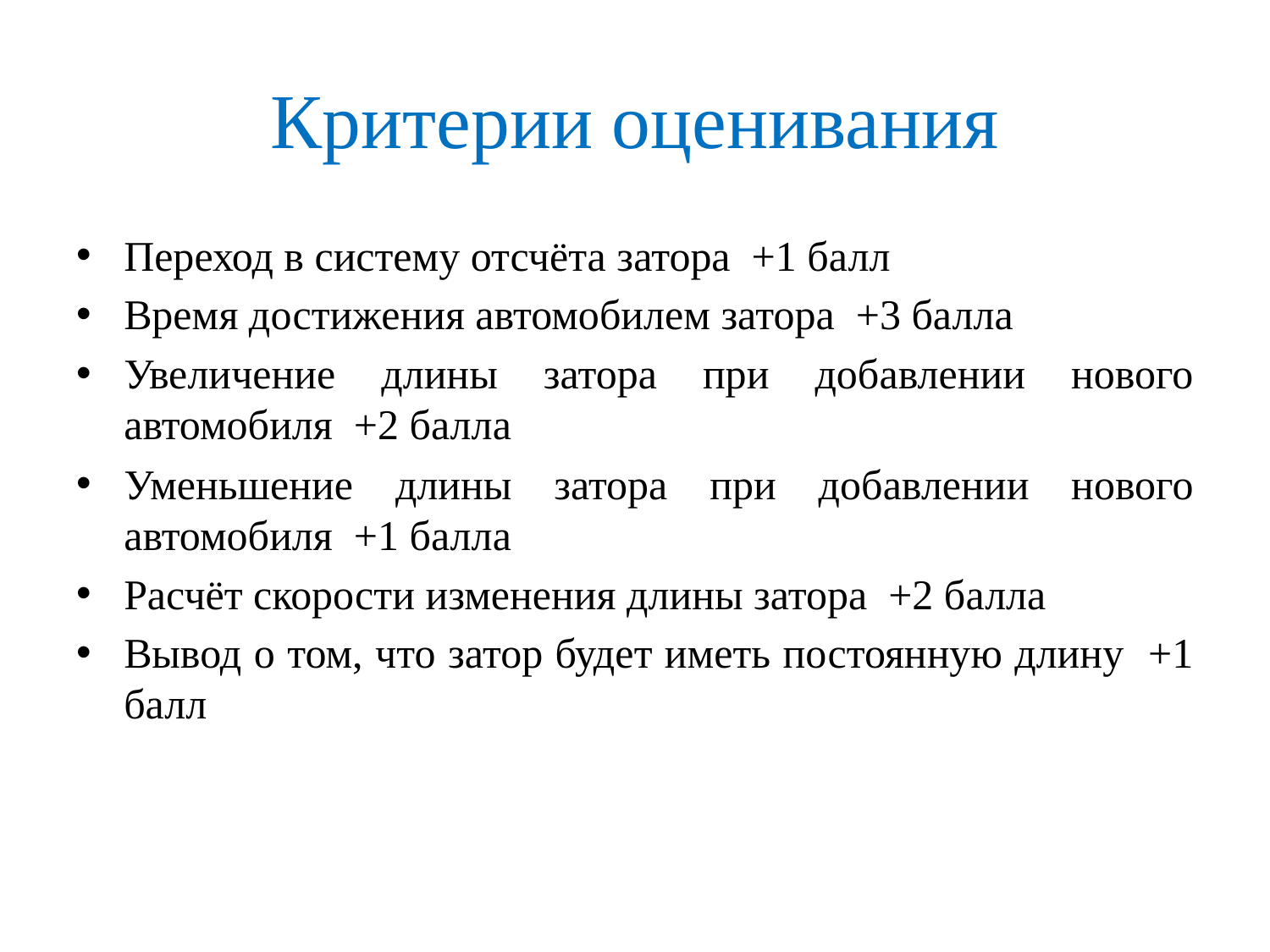

# Критерии оценивания
Переход в систему отсчёта затора  +1 балл
Время достижения автомобилем затора  +3 балла
Увеличение длины затора при добавлении нового автомобиля  +2 балла
Уменьшение длины затора при добавлении нового автомобиля  +1 балла
Расчёт скорости изменения длины затора  +2 балла
Вывод о том, что затор будет иметь постоянную длину  +1 балл